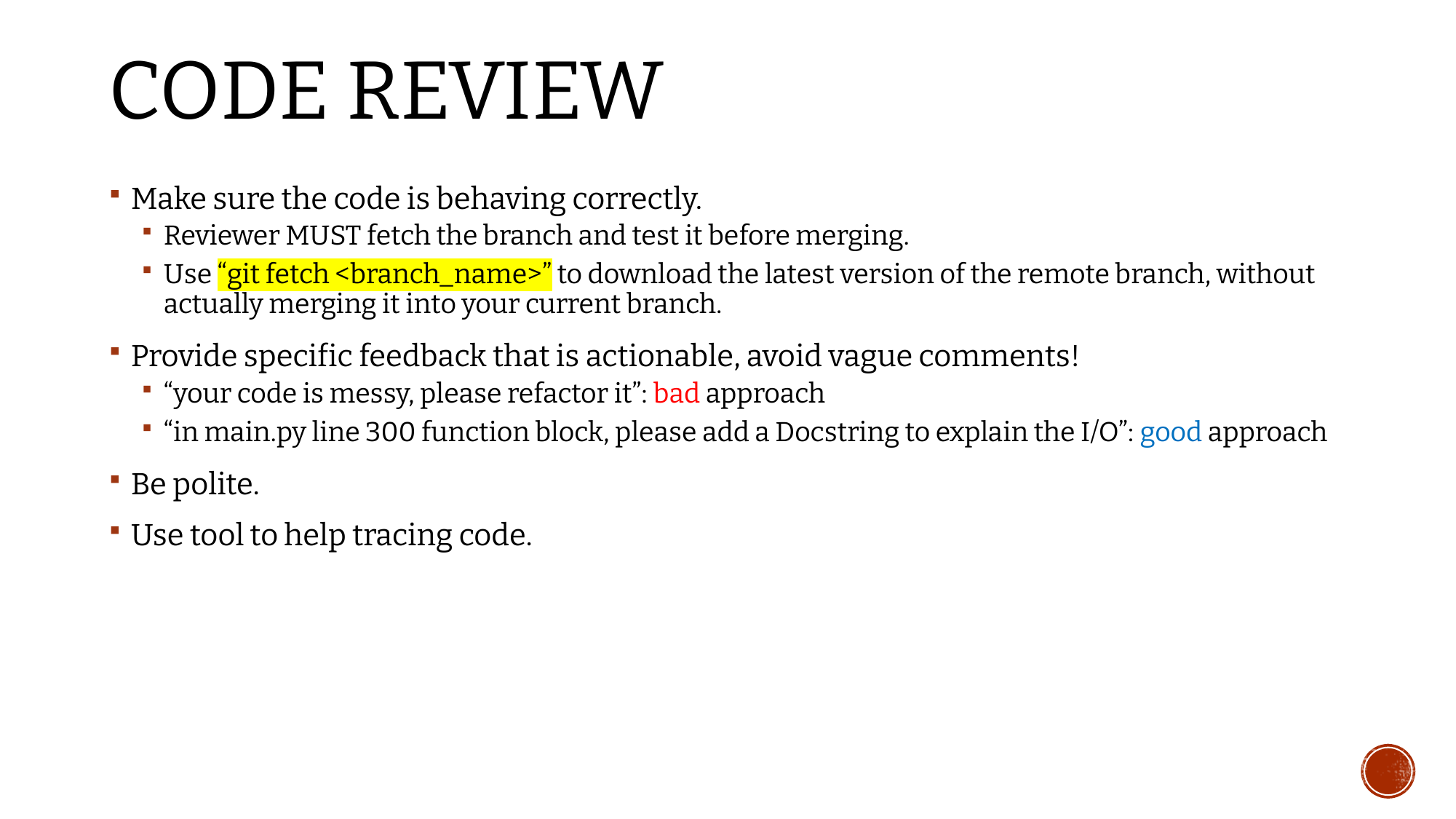

# Code review
Make sure the code is behaving correctly.
Reviewer MUST fetch the branch and test it before merging.
Use “git fetch <branch_name>” to download the latest version of the remote branch, without actually merging it into your current branch.
Provide specific feedback that is actionable, avoid vague comments!
“your code is messy, please refactor it”: bad approach
“in main.py line 300 function block, please add a Docstring to explain the I/O”: good approach
Be polite.
Use tool to help tracing code.